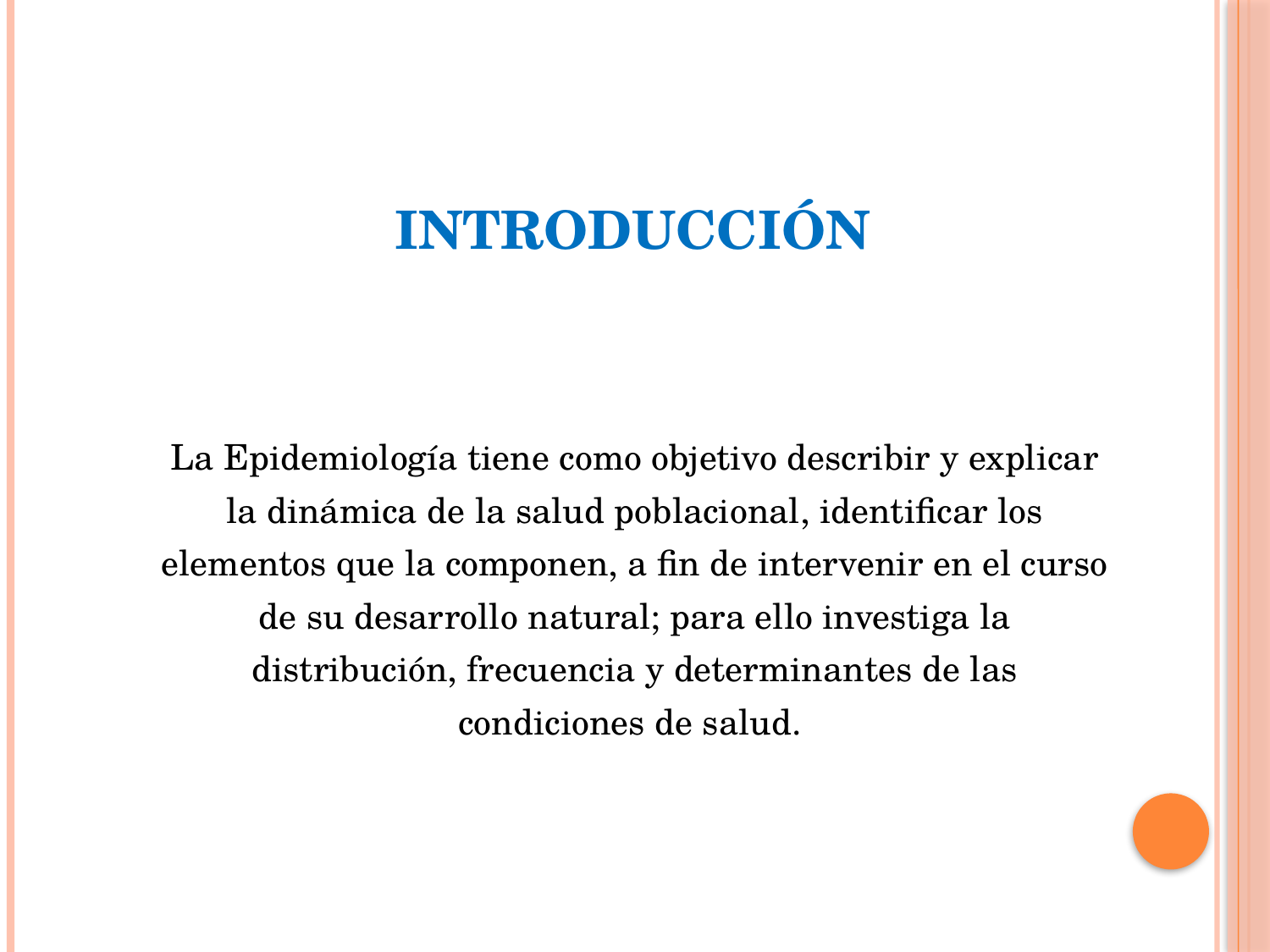

# Introducción

La Epidemiología tiene como objetivo describir y explicar
la dinámica de la salud poblacional, identificar los
elementos que la componen, a fin de intervenir en el curso
de su desarrollo natural; para ello investiga la
distribución, frecuencia y determinantes de las
condiciones de salud.